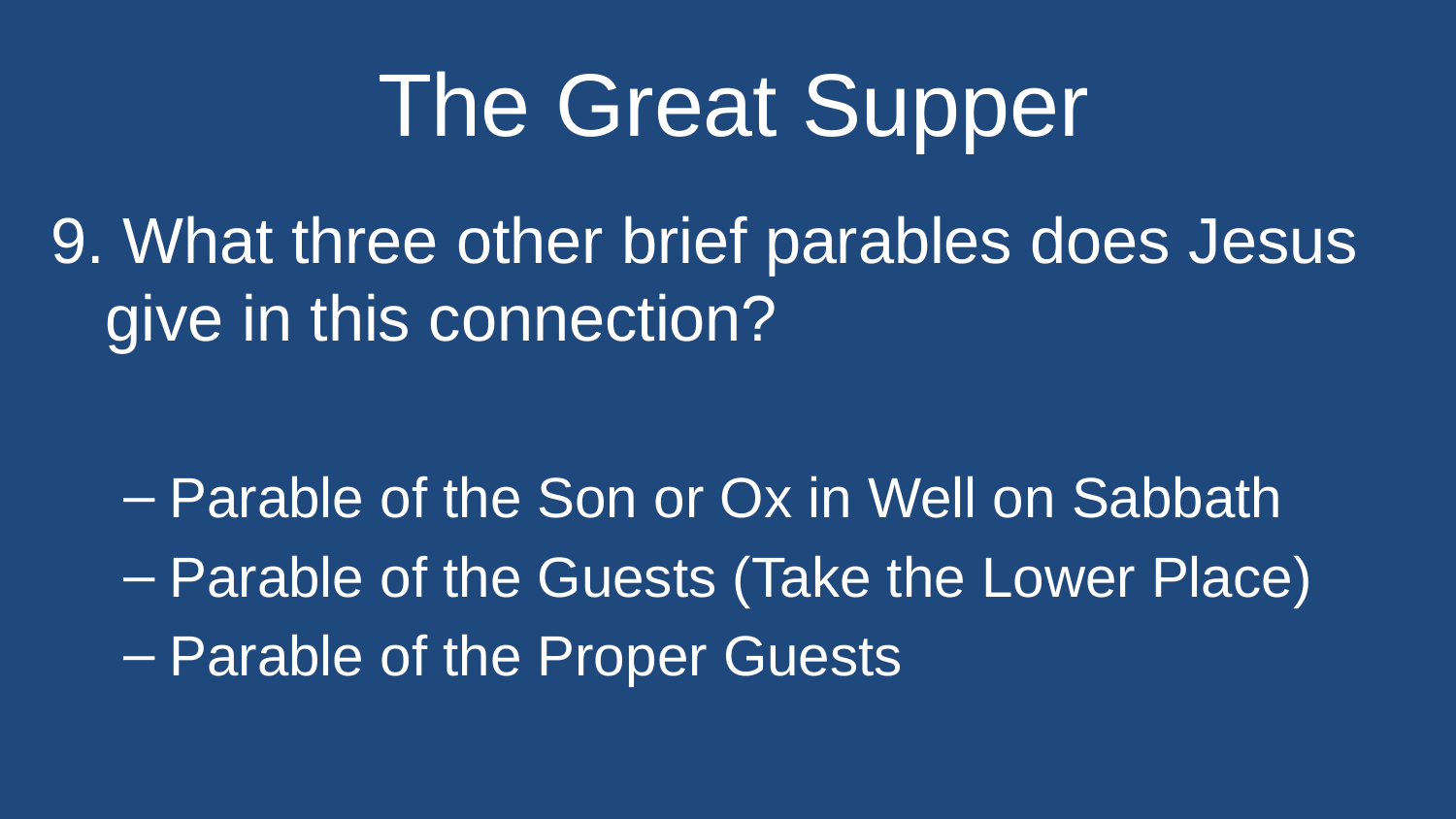

# The Great Supper
9. What three other brief parables does Jesus give in this connection?

Parable of the Son or Ox in Well on Sabbath
Parable of the Guests (Take the Lower Place)
Parable of the Proper Guests